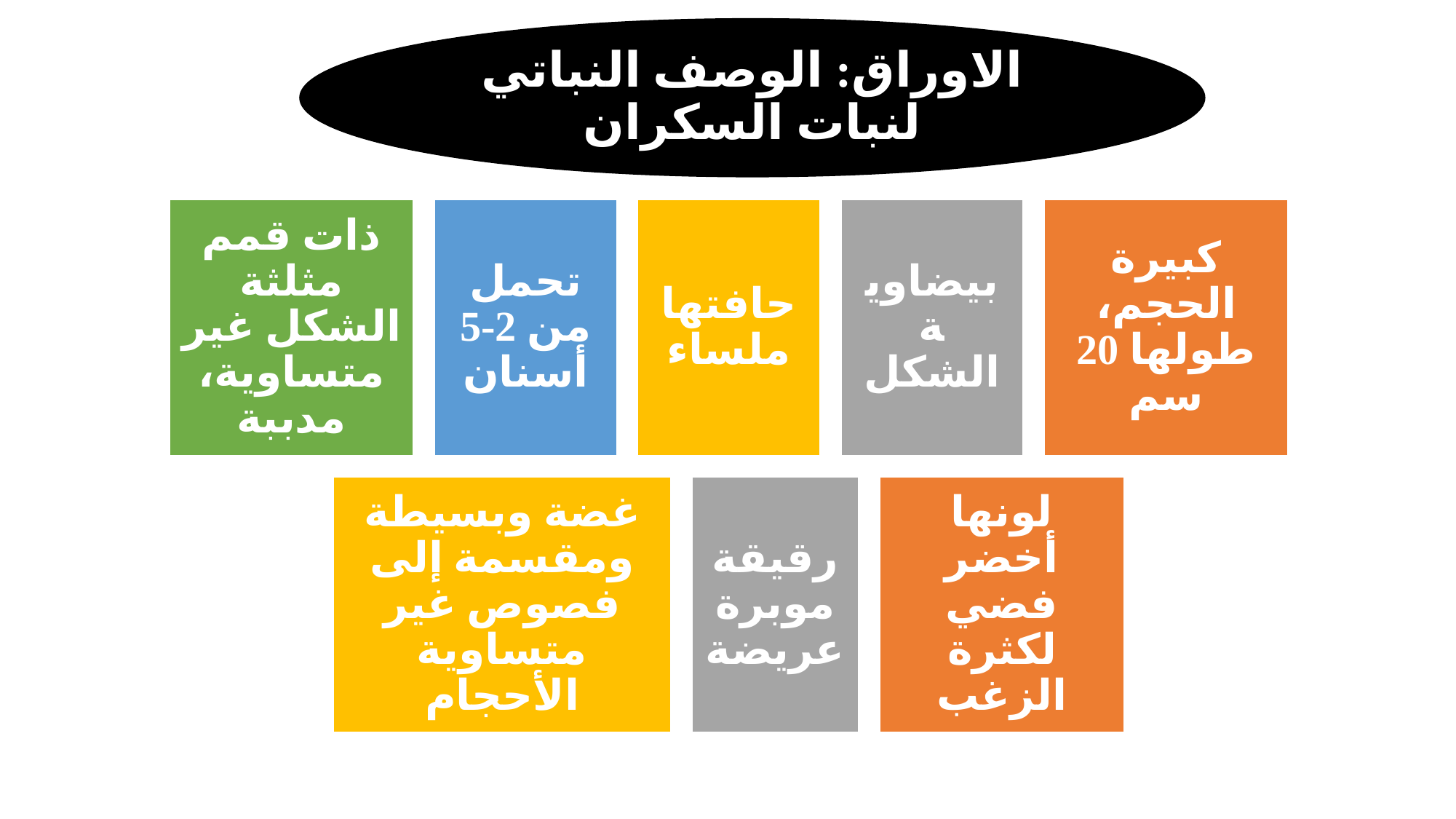

الاوراق: الوصف النباتي لنبات السكران
كبيرة الحجم، طولها 20 سم
بيضاوية الشكل
حافتها ملساء
تحمل من 2-5 أسنان
ذات قمم مثلثة الشكل غير متساوية، مدببة
لونها أخضر فضي لكثرة الزغب
رقيقة موبرة عريضة
غضة وبسيطة ومقسمة إلى فصوص غير متساوية الأحجام